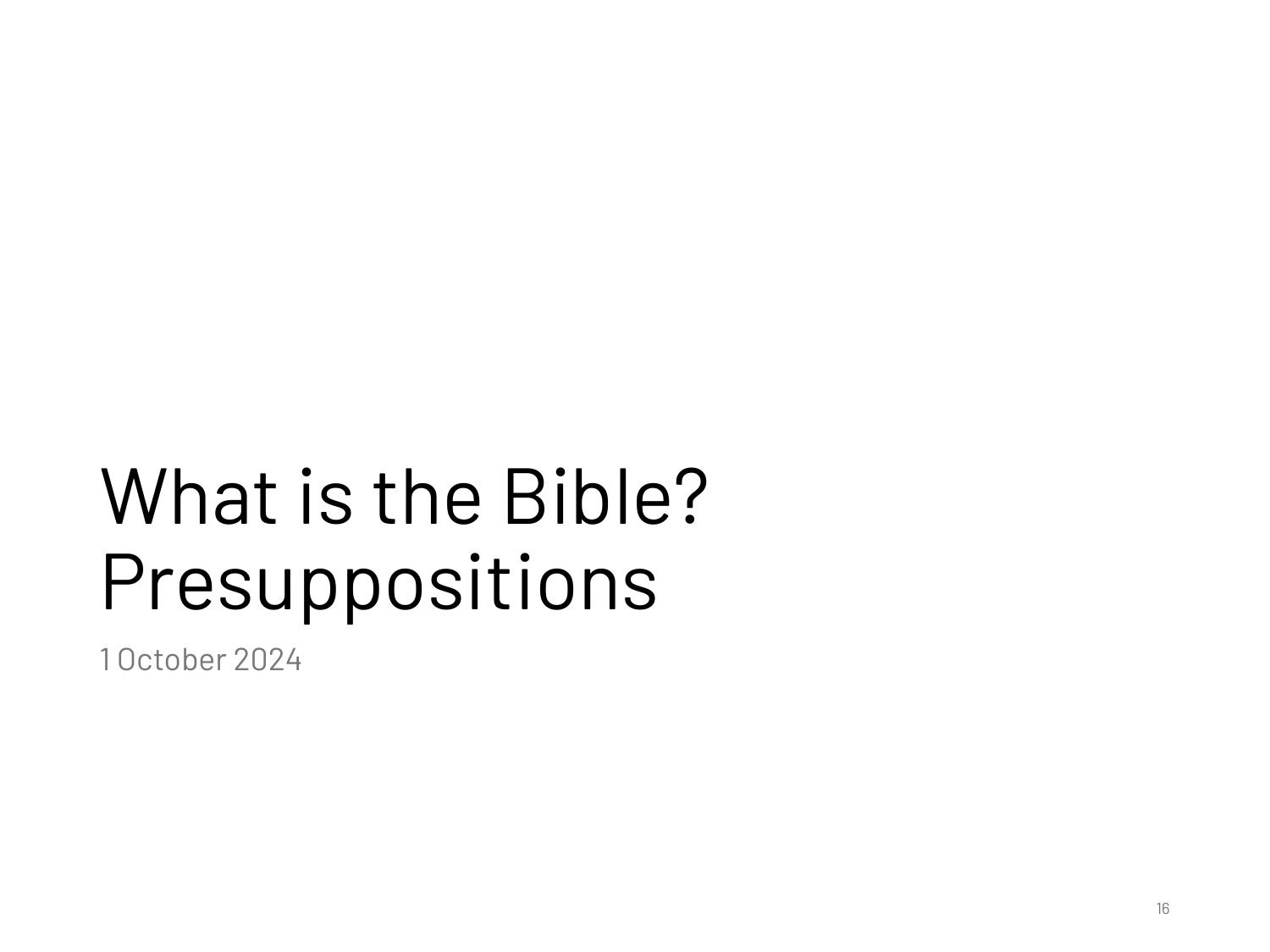

# What is the Bible? Presuppositions
1 October 2024
16